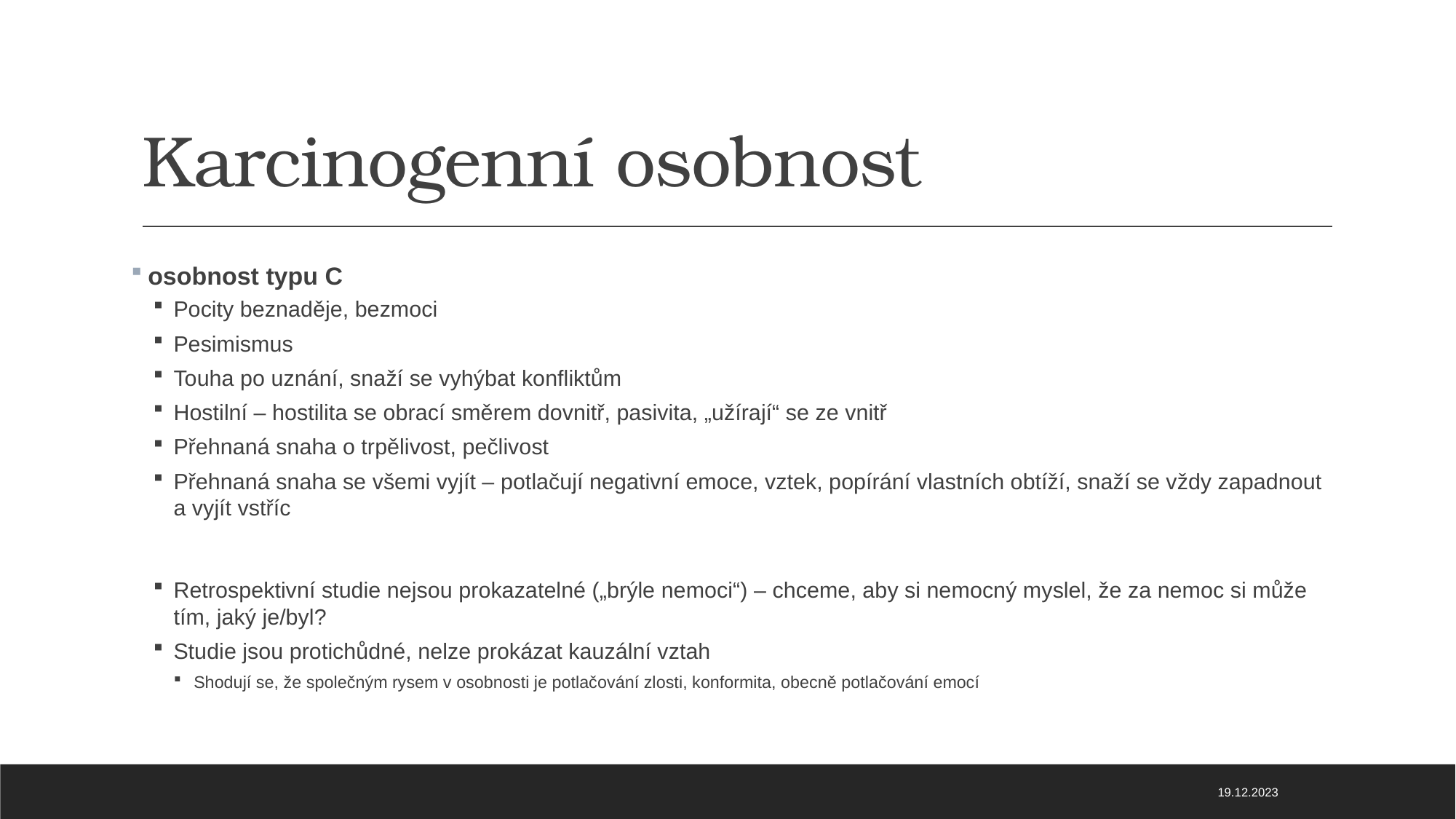

# Karcinogenní osobnost
 osobnost typu C
Pocity beznaděje, bezmoci
Pesimismus
Touha po uznání, snaží se vyhýbat konfliktům
Hostilní – hostilita se obrací směrem dovnitř, pasivita, „užírají“ se ze vnitř
Přehnaná snaha o trpělivost, pečlivost
Přehnaná snaha se všemi vyjít – potlačují negativní emoce, vztek, popírání vlastních obtíží, snaží se vždy zapadnout a vyjít vstříc

Retrospektivní studie nejsou prokazatelné („brýle nemoci“) – chceme, aby si nemocný myslel, že za nemoc si může tím, jaký je/byl?
Studie jsou protichůdné, nelze prokázat kauzální vztah
Shodují se, že společným rysem v osobnosti je potlačování zlosti, konformita, obecně potlačování emocí
19.12.2023